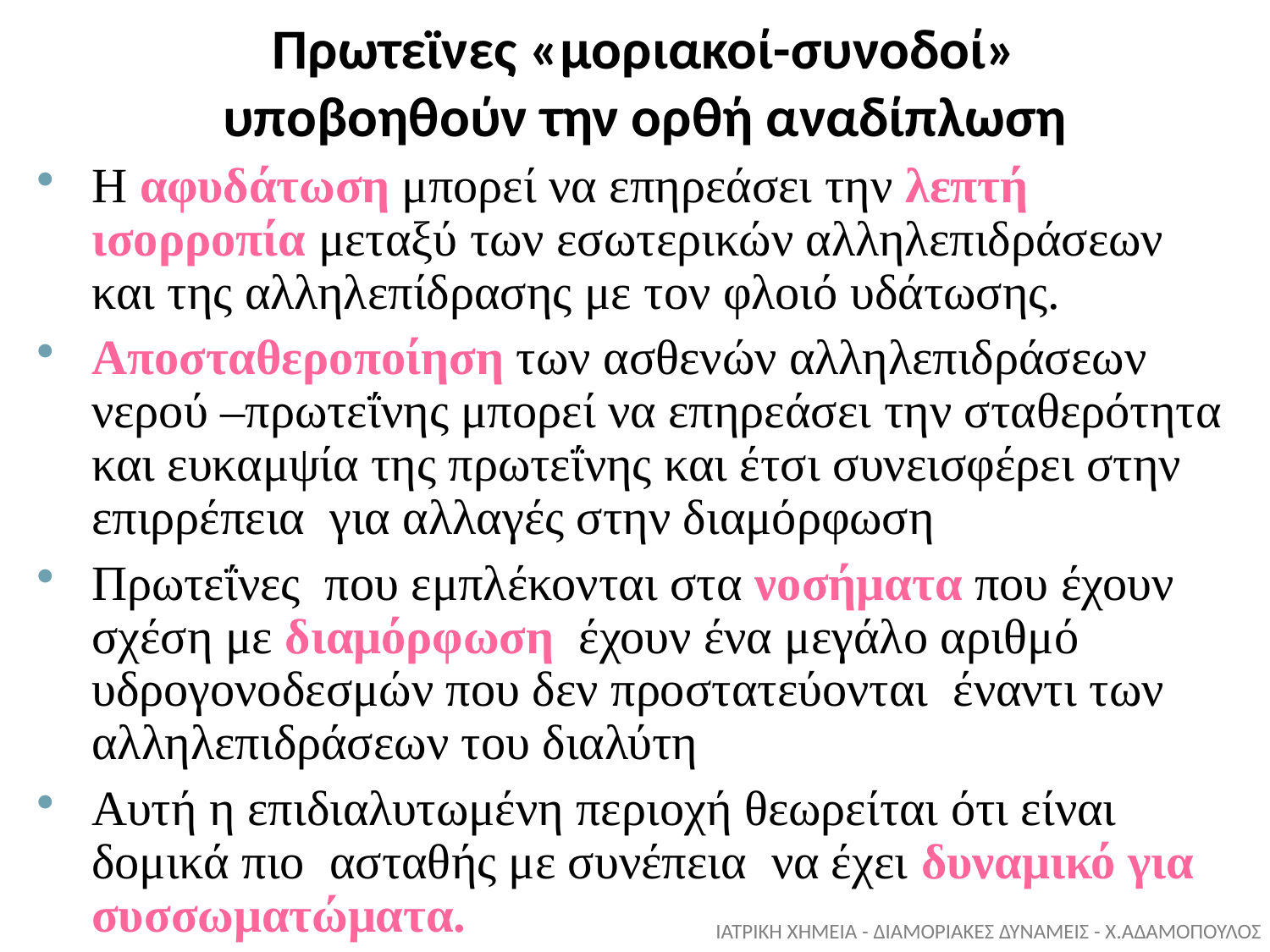

Πρωτεϊνες «μοριακοί-συνοδοί» υποβοηθούν την ορθή αναδίπλωση
Η αφυδάτωση μπορεί να επηρεάσει την λεπτή ισορροπία μεταξύ των εσωτερικών αλληλεπιδράσεων και της αλληλεπίδρασης με τον φλοιό υδάτωσης.
Αποσταθεροποίηση των ασθενών αλληλεπιδράσεων νερού –πρωτεΐνης μπορεί να επηρεάσει την σταθερότητα  και ευκαμψία της πρωτεΐνης και έτσι συνεισφέρει στην επιρρέπεια  για αλλαγές στην διαμόρφωση
Πρωτεΐνες  που εμπλέκονται στα νοσήματα που έχουν σχέση με διαμόρφωση  έχουν ένα μεγάλο αριθμό υδρογονοδεσμών που δεν προστατεύονται  έναντι των αλληλεπιδράσεων του διαλύτη
Αυτή η επιδιαλυτωμένη περιοχή θεωρείται ότι είναι δομικά πιο  ασταθής με συνέπεια  να έχει δυναμικό για συσσωματώματα.
ΙΑΤΡΙΚΗ ΧΗΜΕΙΑ - ΔΙΑΜΟΡΙΑΚΕΣ ΔΥΝΑΜΕΙΣ - Χ.ΑΔΑΜΟΠΟΥΛΟΣ